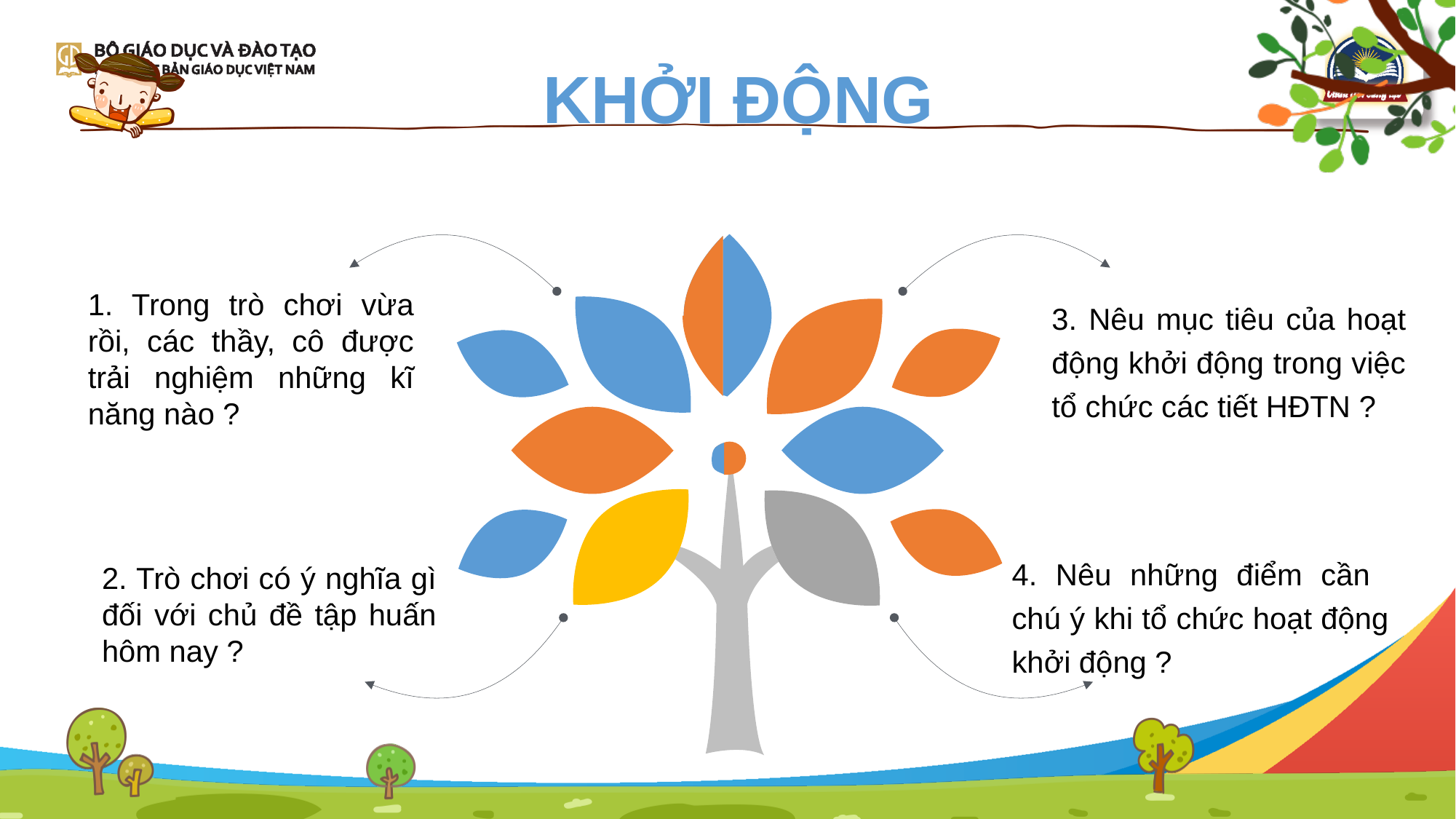

KHỞI ĐỘNG

1. Trong trò chơi vừa rồi, các thầy, cô được trải nghiệm những kĩ năng nào ?
3. Nêu mục tiêu của hoạt động khởi động trong việc tổ chức các tiết HĐTN ?

4. Nêu những điểm cần  chú ý khi tổ chức hoạt động khởi động ?
2. Trò chơi có ý nghĩa gì đối với chủ đề tập huấn hôm nay ?